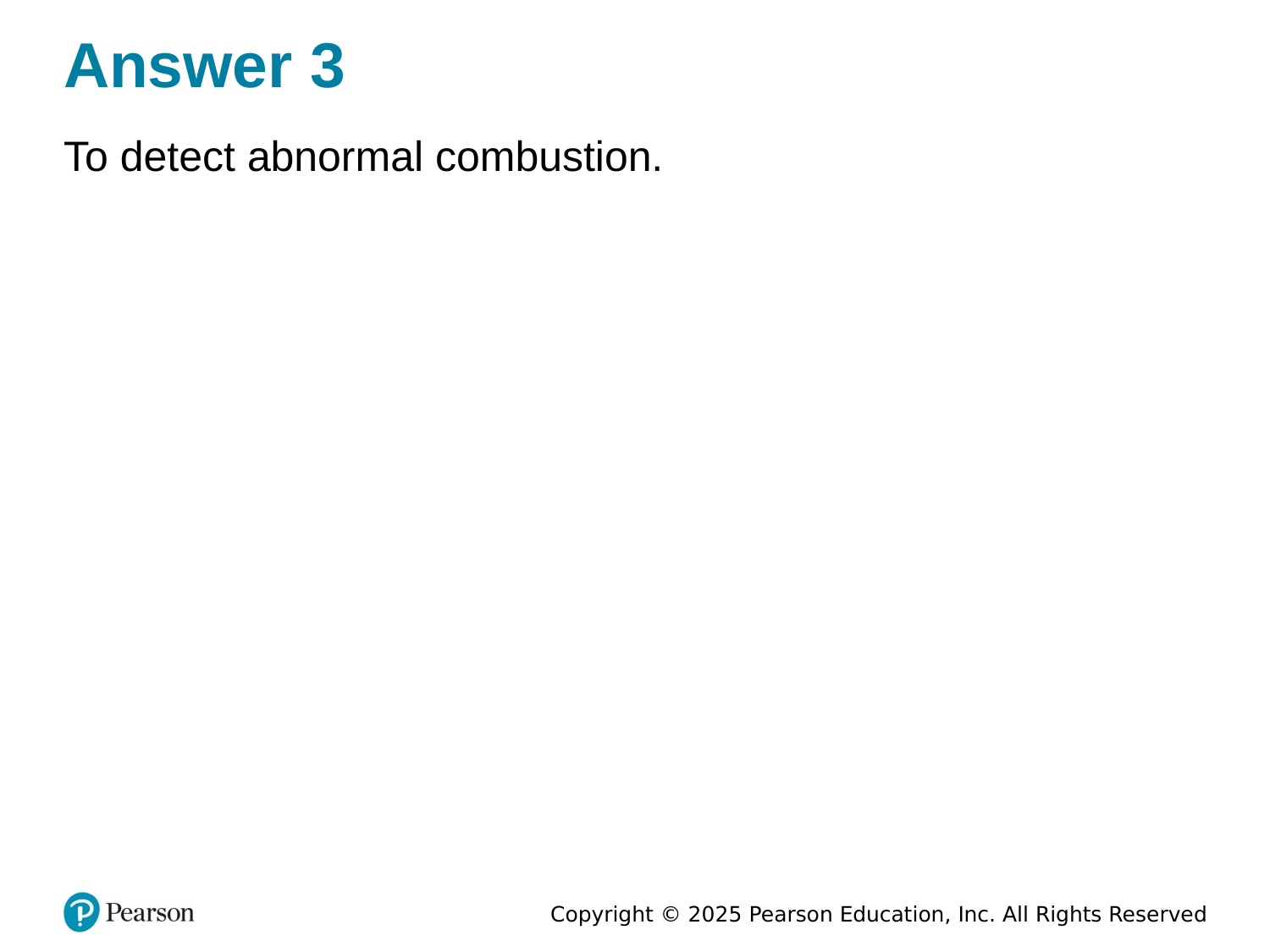

# Answer 3
To detect abnormal combustion.